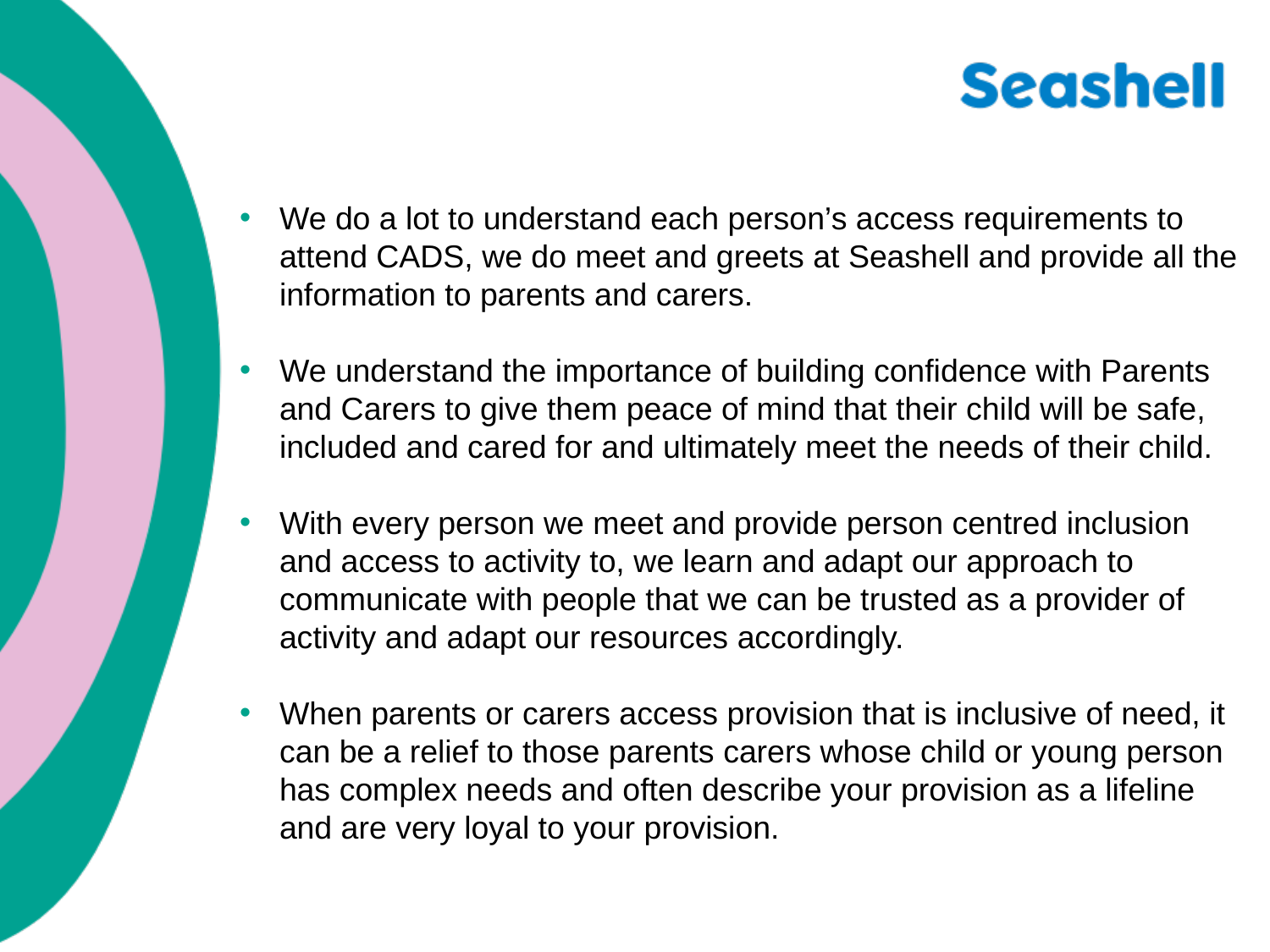

We do a lot to understand each person’s access requirements to attend CADS, we do meet and greets at Seashell and provide all the information to parents and carers.

We understand the importance of building confidence with Parents and Carers to give them peace of mind that their child will be safe, included and cared for and ultimately meet the needs of their child.

With every person we meet and provide person centred inclusion and access to activity to, we learn and adapt our approach to communicate with people that we can be trusted as a provider of activity and adapt our resources accordingly.

When parents or carers access provision that is inclusive of need, it can be a relief to those parents carers whose child or young person has complex needs and often describe your provision as a lifeline and are very loyal to your provision.